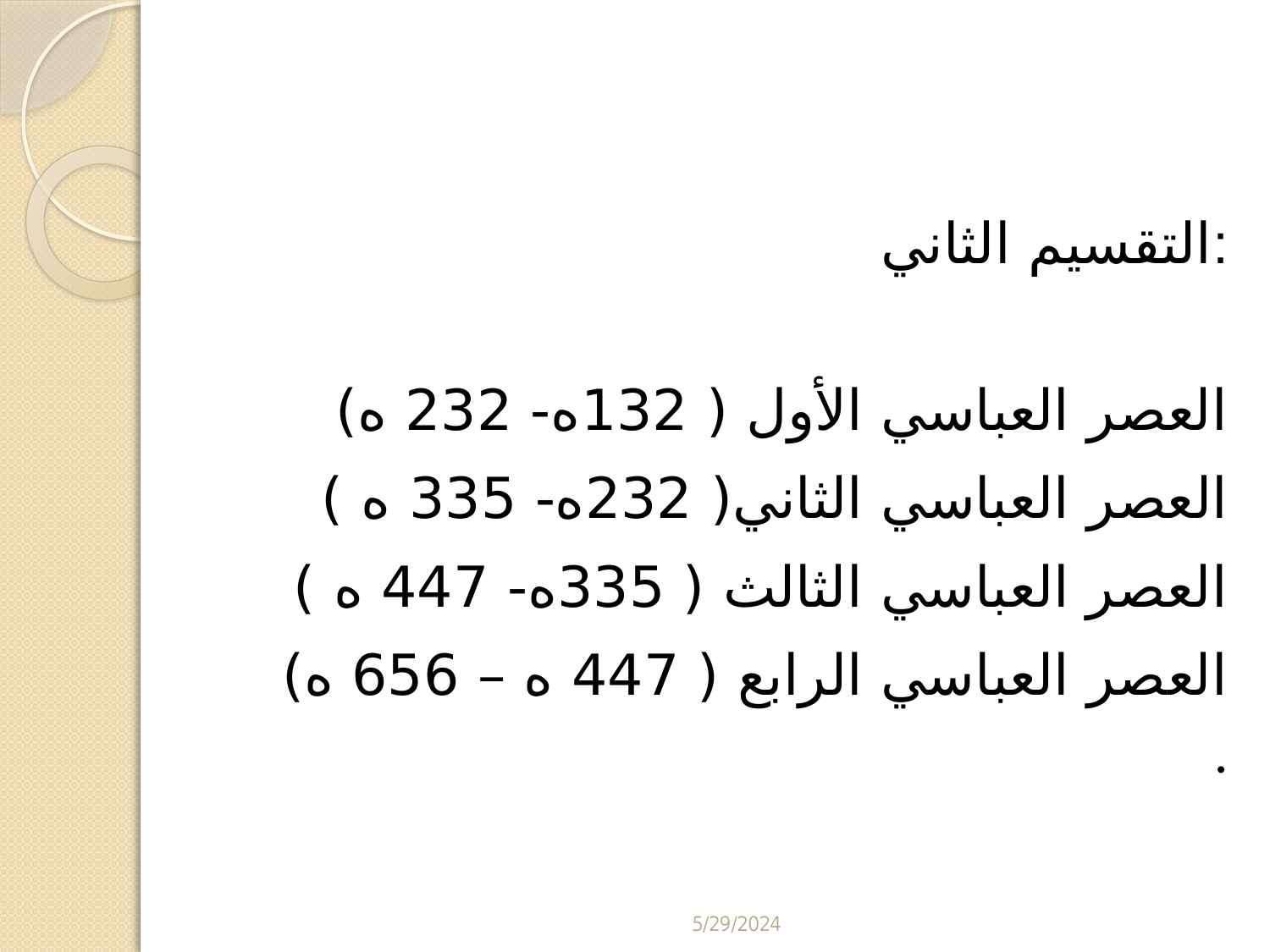

#
التقسيم الثاني:

  العصر العباسي الأول ( 132ه- 232 ه)
  العصر العباسي الثاني( 232ه- 335 ه )
  العصر العباسي الثالث ( 335ه- 447 ه )
  العصر العباسي الرابع ( 447 ه – 656 ه) .

5/29/2024